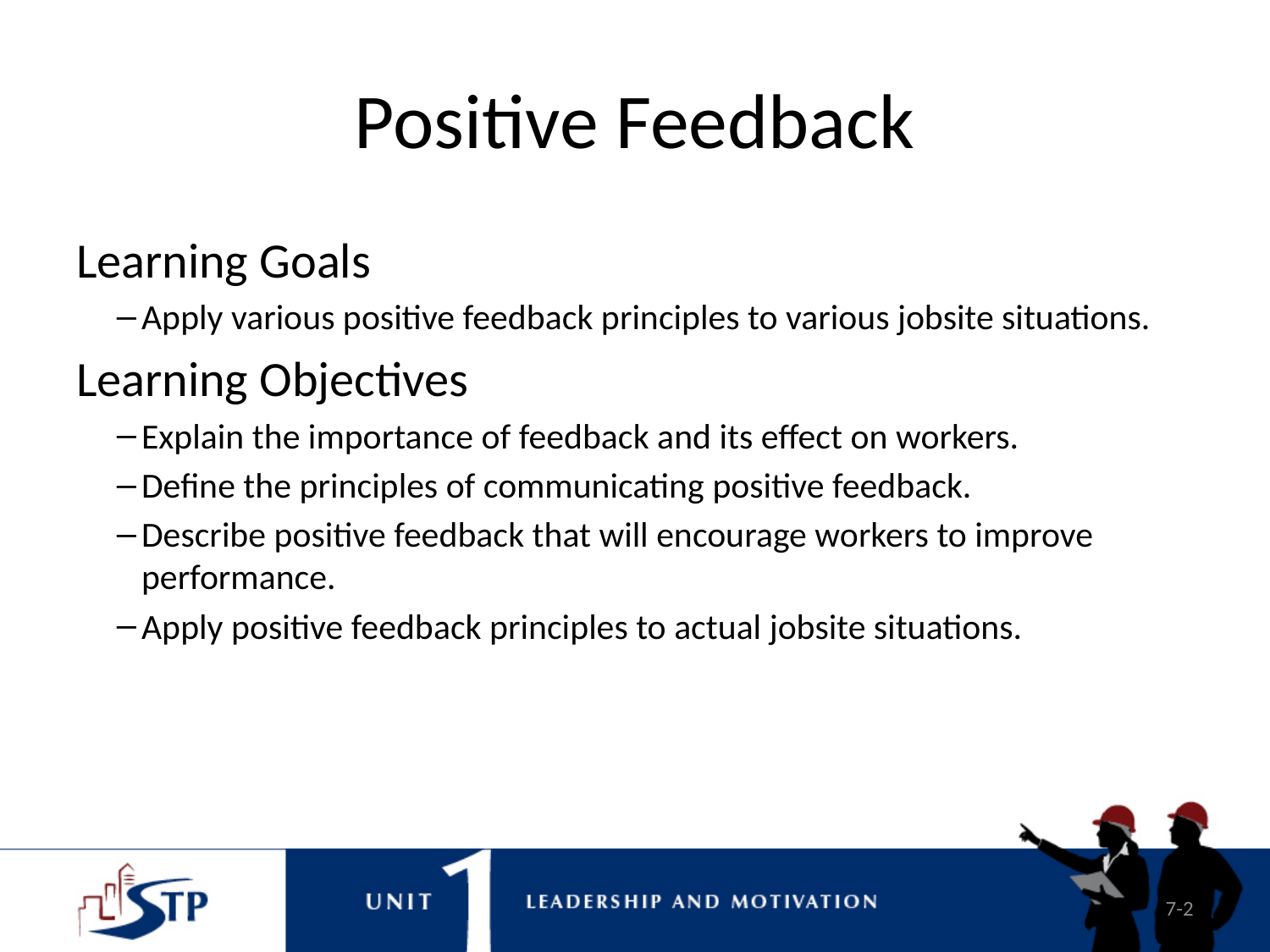

# Positive Feedback
Learning Goals
Apply various positive feedback principles to various jobsite situations.
Learning Objectives
Explain the importance of feedback and its effect on workers.
Define the principles of communicating positive feedback.
Describe positive feedback that will encourage workers to improve performance.
Apply positive feedback principles to actual jobsite situations.

7-2